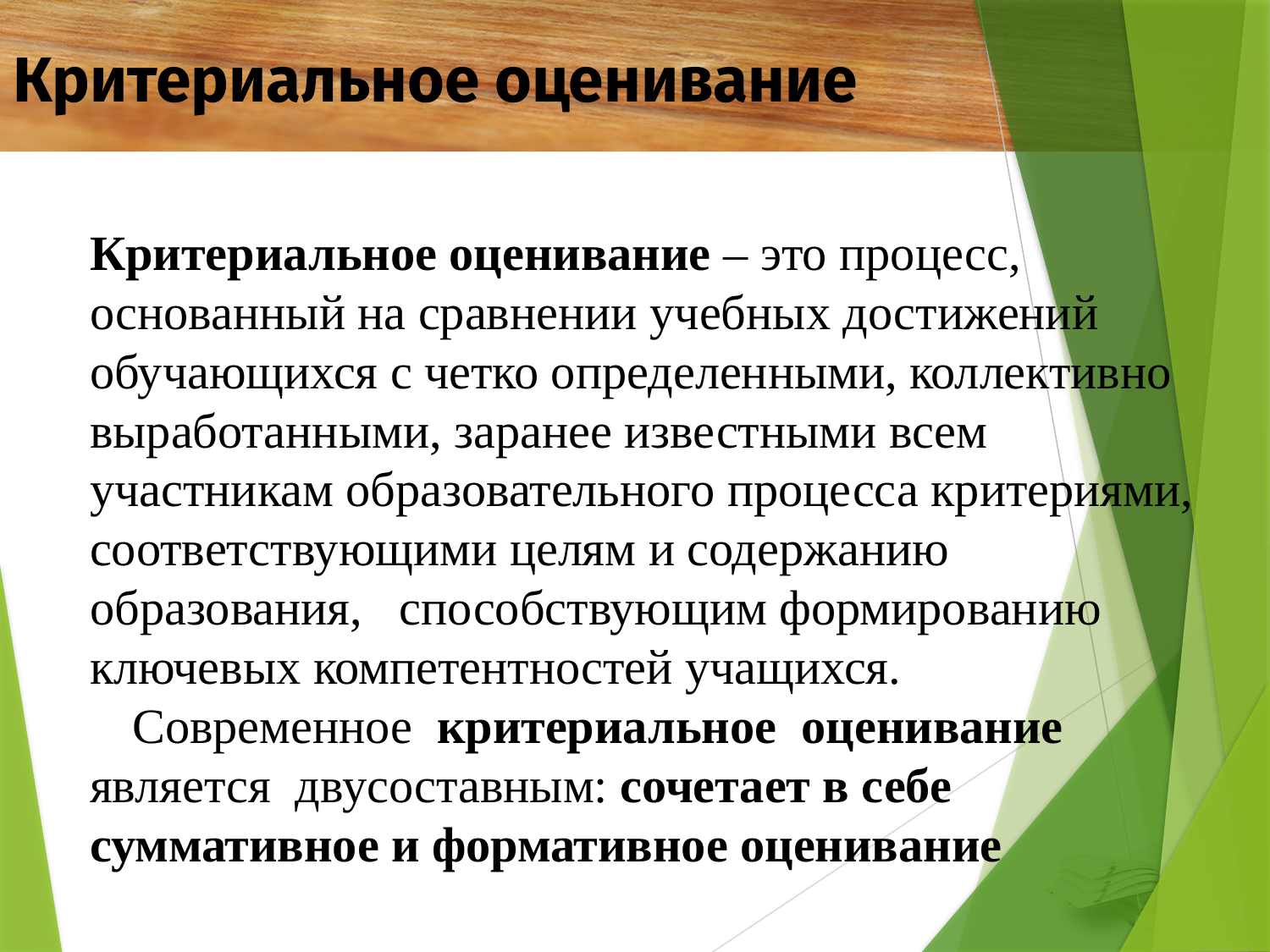

# Критериальное оценивание

Критериальное оценивание – это процесс, основанный на сравнении учебных достижений обучающихся с четко определенными, коллективно выработанными, заранее известными всем участникам образовательного процесса критериями, соответствующими целям и содержанию образования,   способствующим формированию ключевых компетентностей учащихся.
    Современное  критериальное  оценивание
является  двусоставным: сочетает в себе суммативное и формативное оценивание